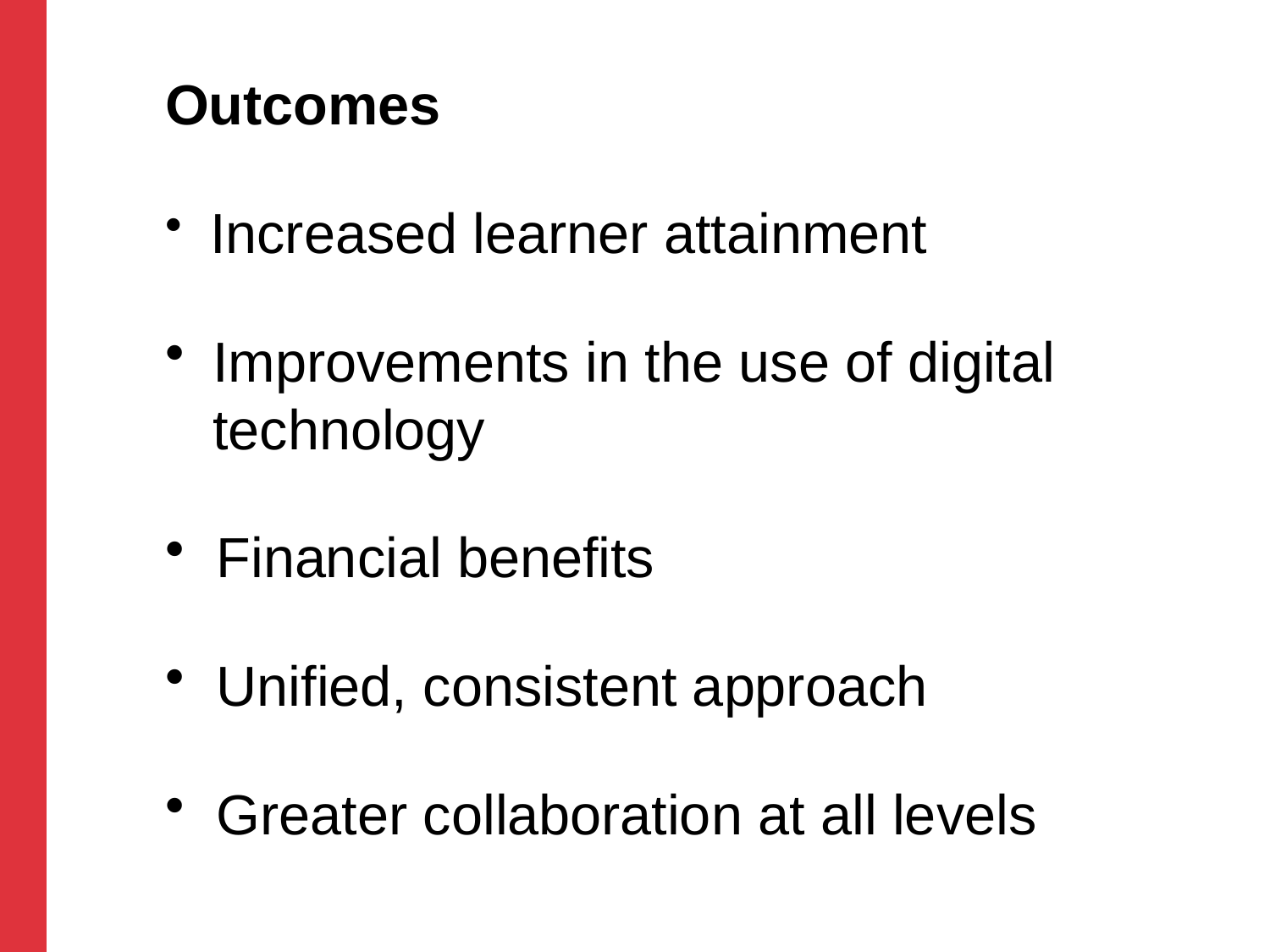

Outcomes

  Increased learner attainment

Improvements in the use of digital technology

  Financial benefits

  Unified, consistent approach

  Greater collaboration at all levels